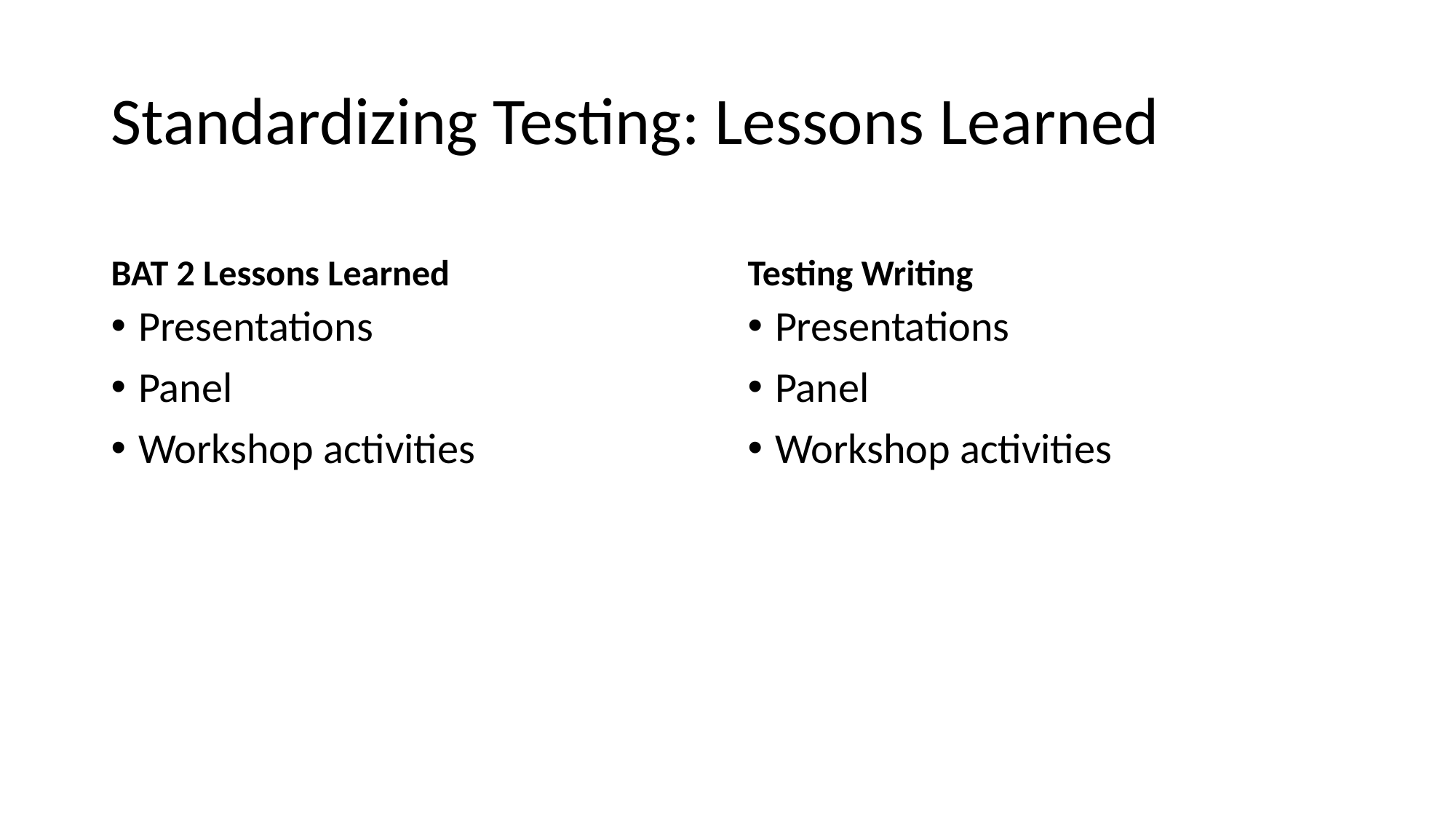

# Standardizing Testing: Lessons Learned
BAT 2 Lessons Learned
Testing Writing
Presentations
Panel
Workshop activities
Presentations
Panel
Workshop activities